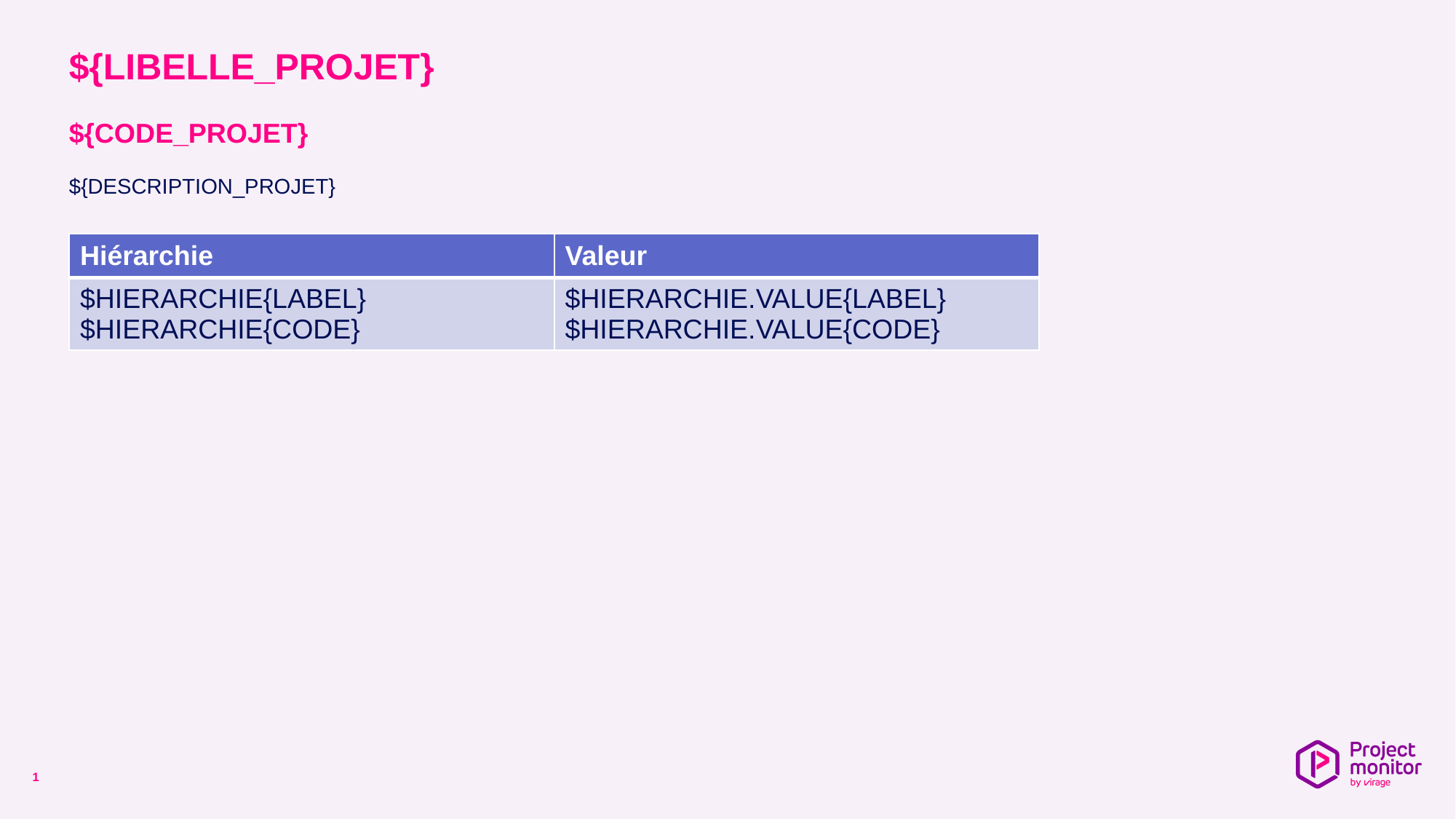

# ${LIBELLE_PROJET}
${CODE_PROJET}
${DESCRIPTION_PROJET}
| Hiérarchie | Valeur |
| --- | --- |
| $HIERARCHIE{LABEL} $HIERARCHIE{CODE} | $HIERARCHIE.VALUE{LABEL} $HIERARCHIE.VALUE{CODE} |
1